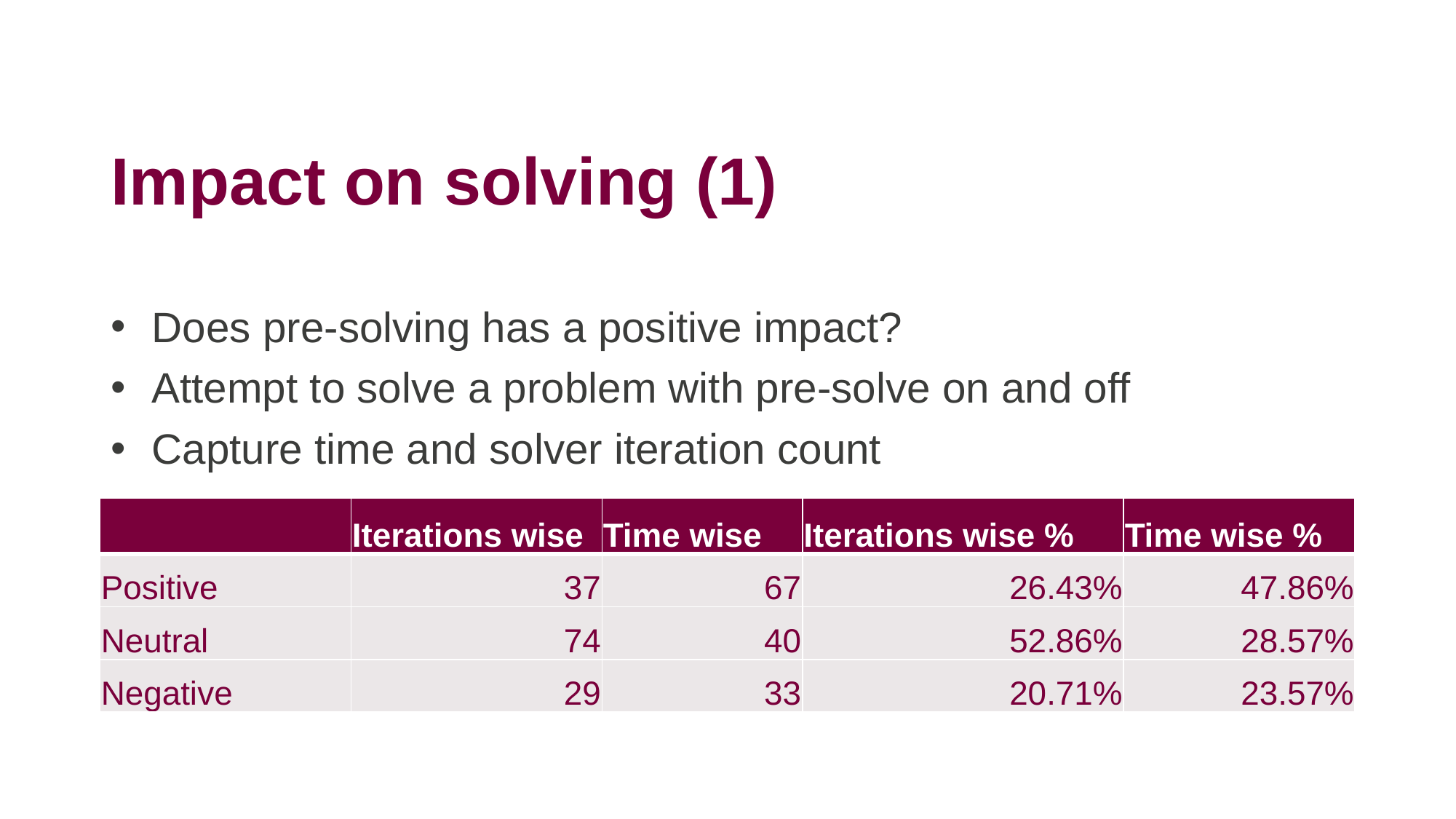

# Impact on solving (1)
Does pre-solving has a positive impact?
Attempt to solve a problem with pre-solve on and off
Capture time and solver iteration count

|  | Iterations wise | Time wise | Iterations wise % | Time wise % |
| --- | --- | --- | --- | --- |
| Positive | 37 | 67 | 26.43% | 47.86% |
| Neutral | 74 | 40 | 52.86% | 28.57% |
| Negative | 29 | 33 | 20.71% | 23.57% |